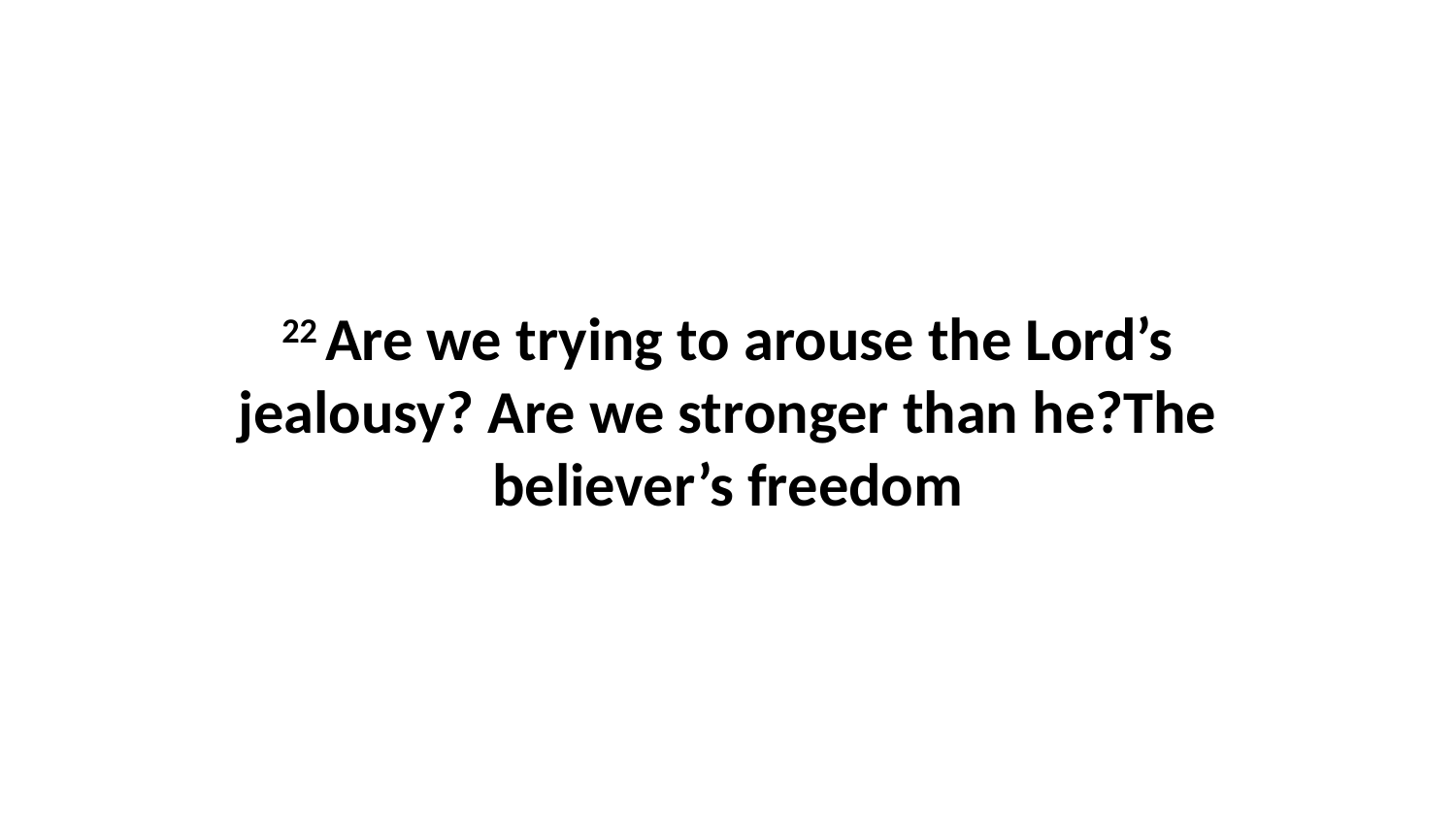

22 Are we trying to arouse the Lord’s jealousy? Are we stronger than he?The believer’s freedom